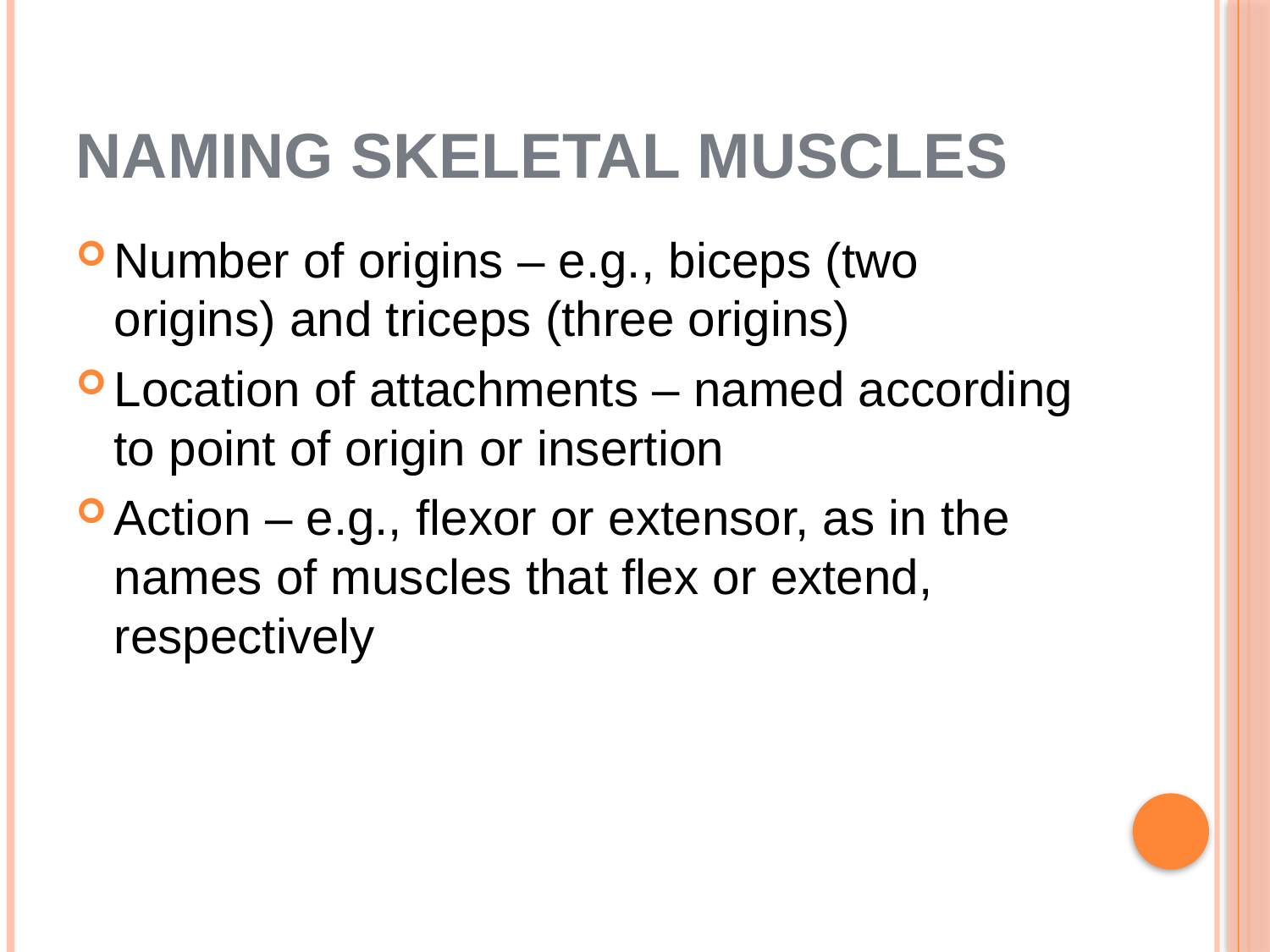

# Naming Skeletal Muscles
Number of origins – e.g., biceps (two origins) and triceps (three origins)
Location of attachments – named according to point of origin or insertion
Action – e.g., flexor or extensor, as in the names of muscles that flex or extend, respectively